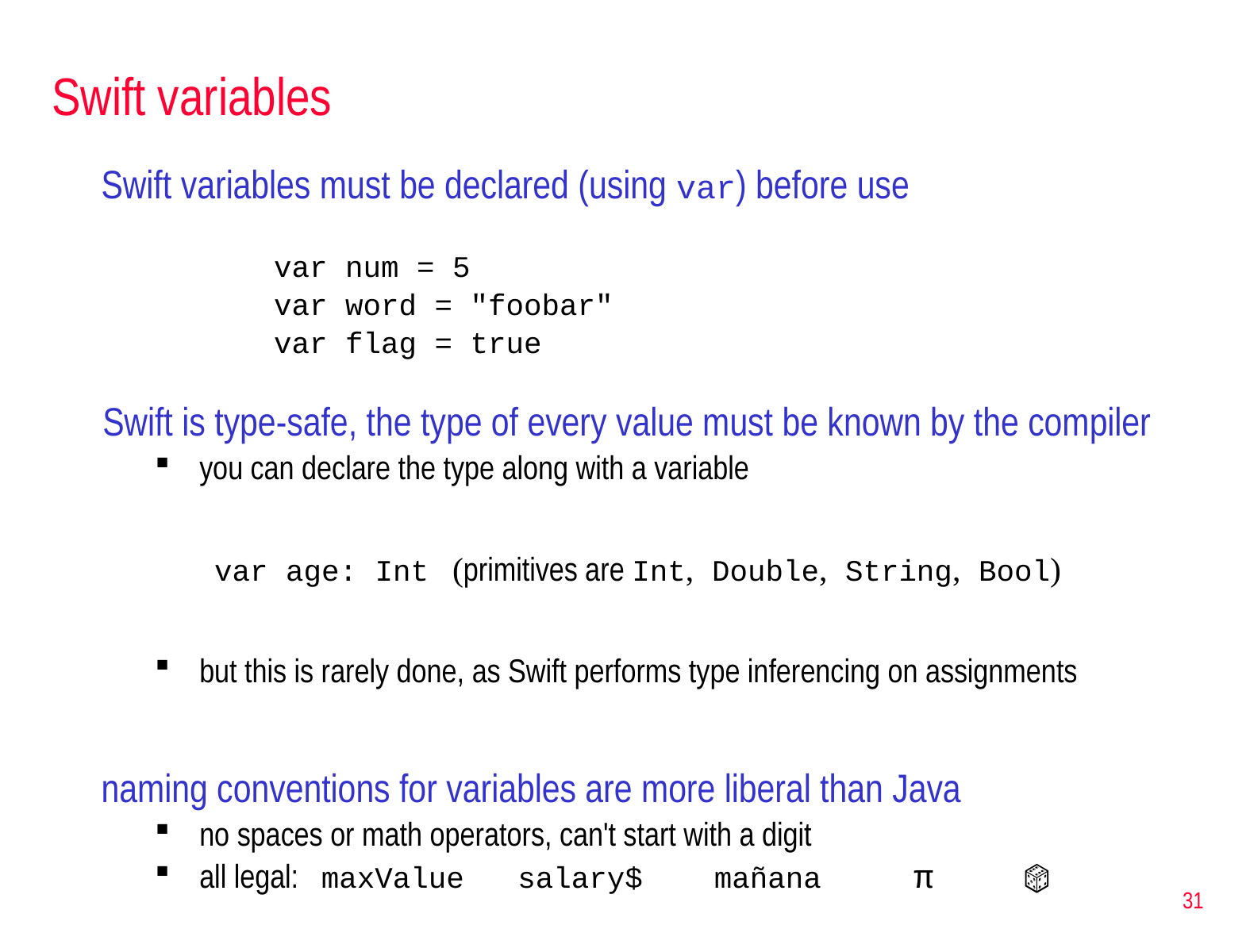

# Swift variables
Swift variables must be declared (using var) before use

	var num = 5
	var word = "foobar"
	var flag = true

Swift is type-safe, the type of every value must be known by the compiler
you can declare the type along with a variable

var age: Int	(primitives are Int, Double, String, Bool)

but this is rarely done, as Swift performs type inferencing on assignments

naming conventions for variables are more liberal than Java
no spaces or math operators, can't start with a digit
all legal:   maxValue   salary$    mañana	π            🎲
31